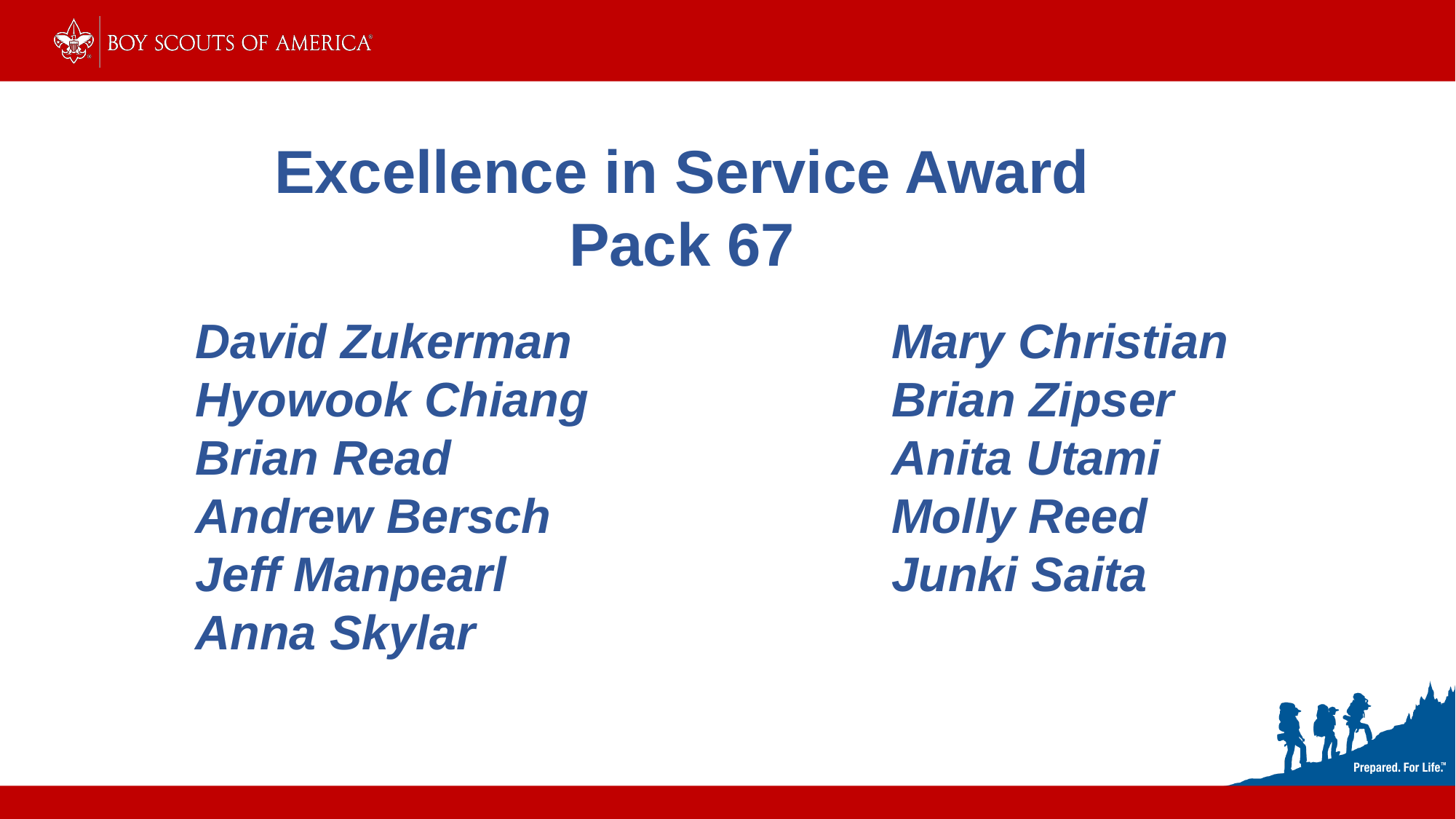

Excellence in Service Award
Pack 67

David Zukerman
Hyowook Chiang
Brian Read
Andrew Bersch
Jeff Manpearl
Anna Skylar
Mary Christian
Brian Zipser
Anita Utami
Molly Reed
Junki Saita